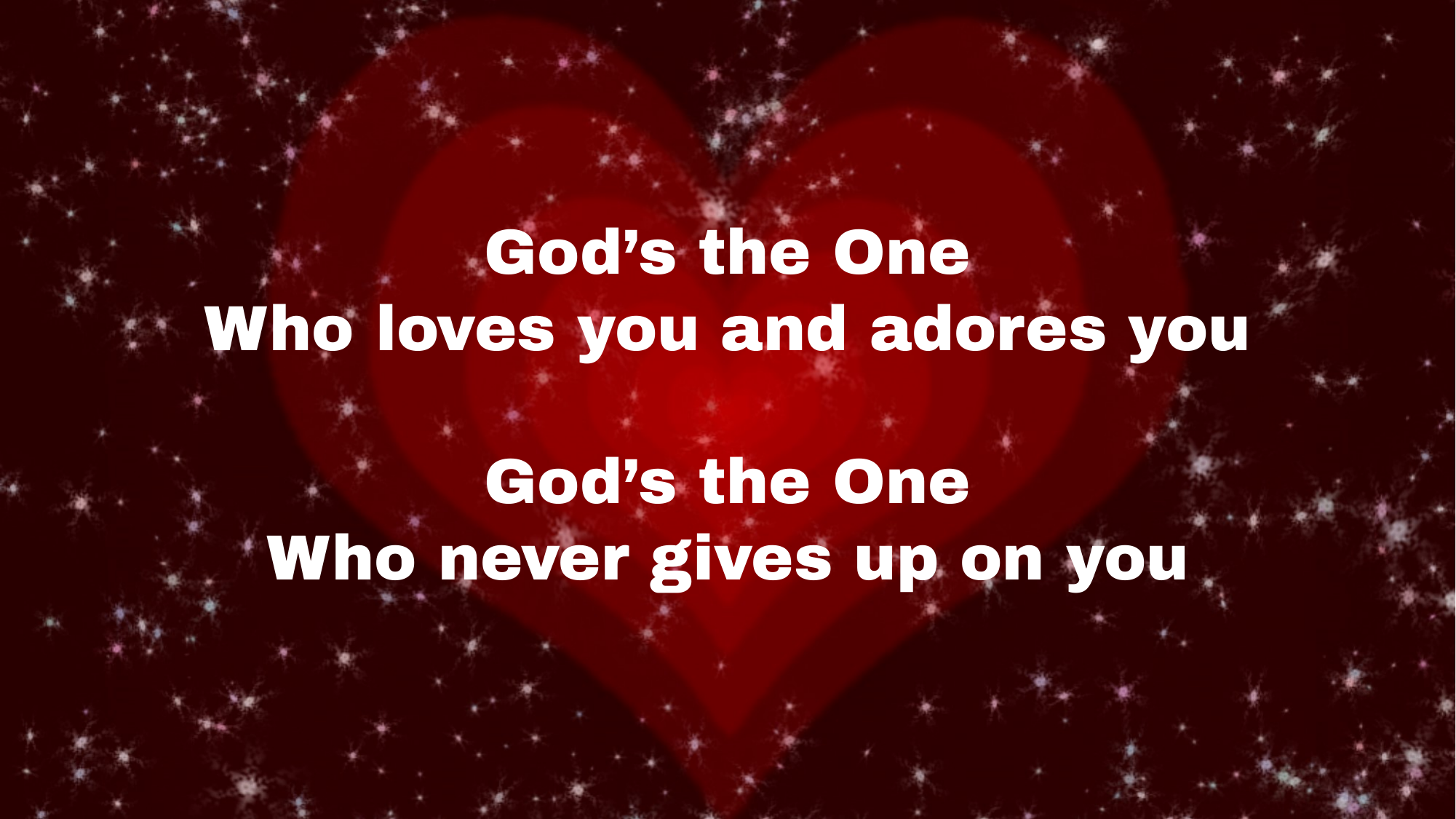

God’s the One
Who loves you and adores you

God’s the One
Who never gives up on you